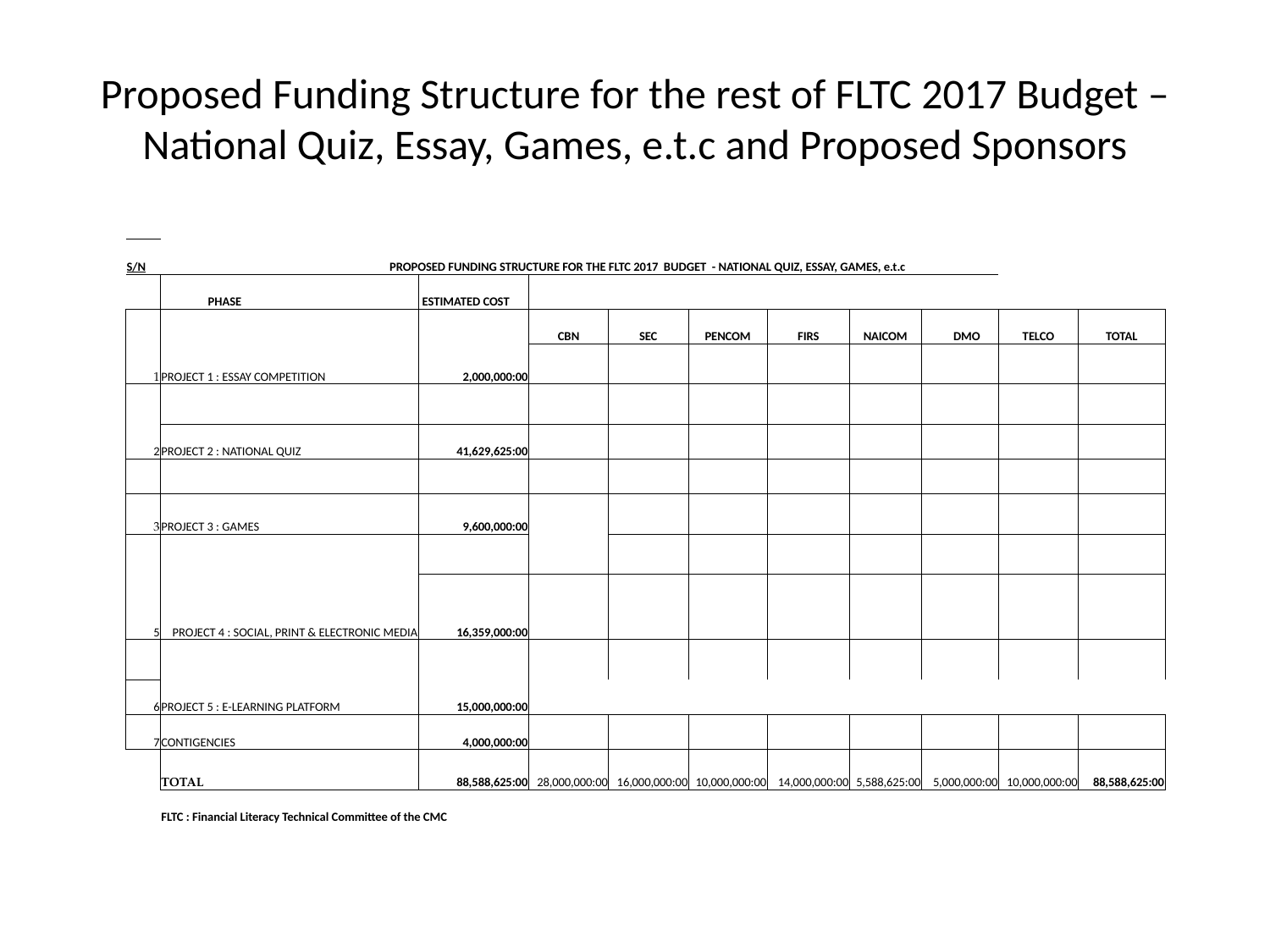

# Proposed Funding Structure for the rest of FLTC 2017 Budget – National Quiz, Essay, Games, e.t.c and Proposed Sponsors
|  |  |  |  |  |  |  |  |  |  |  |  |  |
| --- | --- | --- | --- | --- | --- | --- | --- | --- | --- | --- | --- | --- |
|  |  |  |  |  |  |  |  |  |  |  |  |  |
|  | S/N | PROPOSED FUNDING STRUCTURE FOR THE FLTC 2017 BUDGET - NATIONAL QUIZ, ESSAY, GAMES, e.t.c |  |  |  |  |  |  |  |  |  |  |
|  |  | PHASE | ESTIMATED COST |  |  |  |  |  |  |  |  |  |
|  |  |  |  | CBN | SEC | PENCOM | FIRS | NAICOM | DMO | TELCO | TOTAL |  |
|  | 1 | PROJECT 1 : ESSAY COMPETITION | 2,000,000:00 |  |  |  |  |  |  |  |  |  |
|  |  |  |  |  |  |  |  |  |  |  |  |  |
|  | 2 | PROJECT 2 : NATIONAL QUIZ | 41,629,625:00 |  |  |  |  |  |  |  |  |  |
|  |  |  |  |  |  |  |  |  |  |  |  |  |
|  | 3 | PROJECT 3 : GAMES | 9,600,000:00 |  |  |  |  |  |  |  |  |  |
|  |  |  |  |  |  |  |  |  |  |  |  |  |
|  | 5 | PROJECT 4 : SOCIAL, PRINT & ELECTRONIC MEDIA | 16,359,000:00 |  |  |  |  |  |  |  |  |  |
|  |  |  |  |  |  |  |  |  |  |  |  |  |
|  | 6 | PROJECT 5 : E-LEARNING PLATFORM | 15,000,000:00 |  |  |  |  |  |  |  |  |  |
|  | 7 | CONTIGENCIES | 4,000,000:00 |  |  |  |  |  |  |  |  |  |
|  |  | TOTAL | 88,588,625:00 | 28,000,000:00 | 16,000,000:00 | 10,000,000:00 | 14,000,000:00 | 5,588,625:00 | 5,000,000:00 | 10,000,000:00 | 88,588,625:00 |  |
|  |  | FLTC : Financial Literacy Technical Committee of the CMC |  |  |  |  |  |  |  |  |  |  |